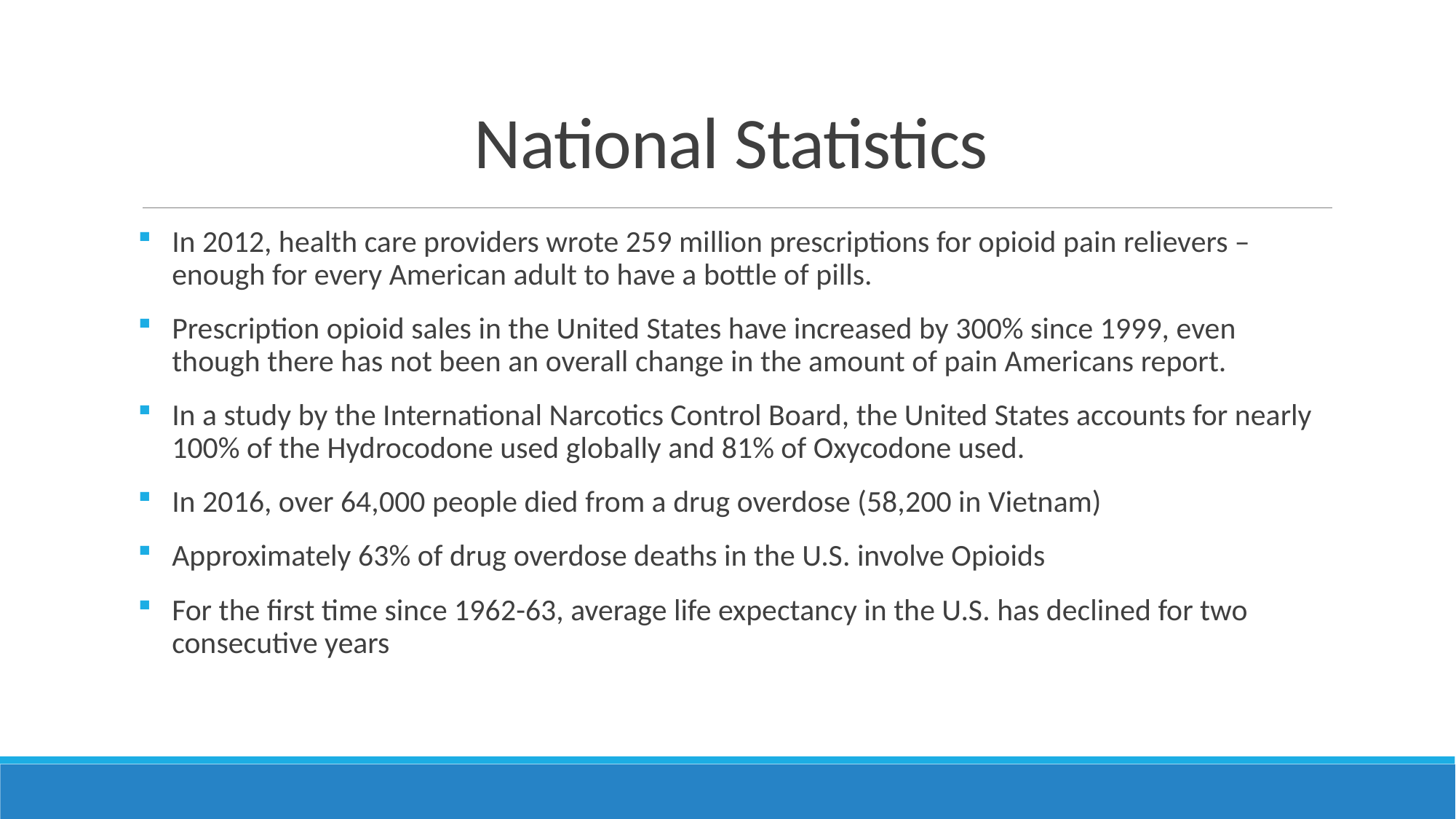

# National Statistics
In 2012, health care providers wrote 259 million prescriptions for opioid pain relievers – enough for every American adult to have a bottle of pills.
Prescription opioid sales in the United States have increased by 300% since 1999, even though there has not been an overall change in the amount of pain Americans report.
In a study by the International Narcotics Control Board, the United States accounts for nearly 100% of the Hydrocodone used globally and 81% of Oxycodone used.
In 2016, over 64,000 people died from a drug overdose (58,200 in Vietnam)
Approximately 63% of drug overdose deaths in the U.S. involve Opioids
For the first time since 1962-63, average life expectancy in the U.S. has declined for two consecutive years

CDC: Understanding the Epidemic. https://www.cdc.gov/drugoverdose/epidemic/index.html